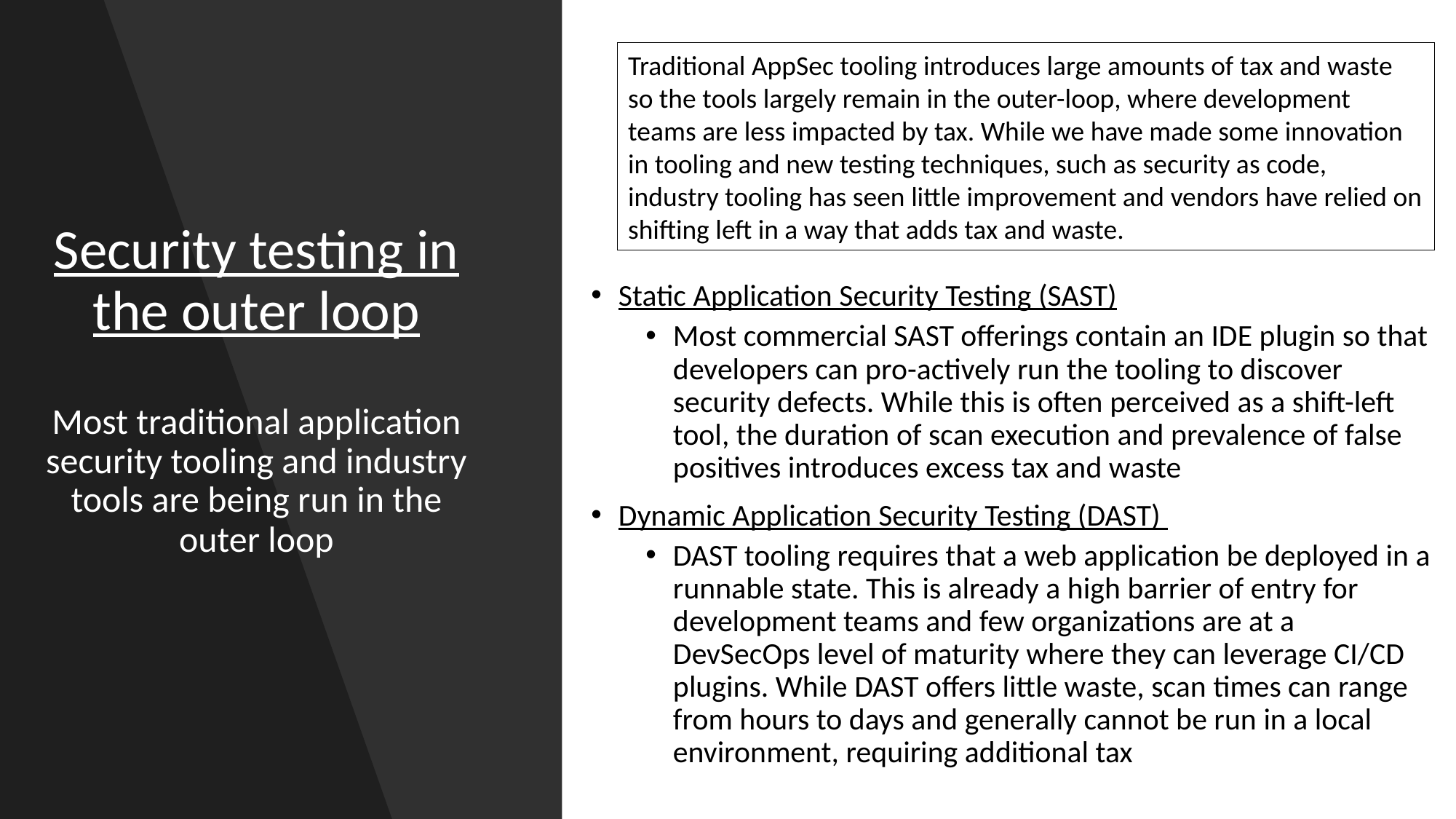

Traditional AppSec tooling introduces large amounts of tax and waste so the tools largely remain in the outer-loop, where development teams are less impacted by tax. While we have made some innovation in tooling and new testing techniques, such as security as code, industry tooling has seen little improvement and vendors have relied on shifting left in a way that adds tax and waste.
# Security testing in the outer loop Most traditional application security tooling and industry tools are being run in the outer loop
Static Application Security Testing (SAST)
Most commercial SAST offerings contain an IDE plugin so that developers can pro-actively run the tooling to discover security defects. While this is often perceived as a shift-left tool, the duration of scan execution and prevalence of false positives introduces excess tax and waste
Dynamic Application Security Testing (DAST)
DAST tooling requires that a web application be deployed in a runnable state. This is already a high barrier of entry for development teams and few organizations are at a DevSecOps level of maturity where they can leverage CI/CD plugins. While DAST offers little waste, scan times can range from hours to days and generally cannot be run in a local environment, requiring additional tax